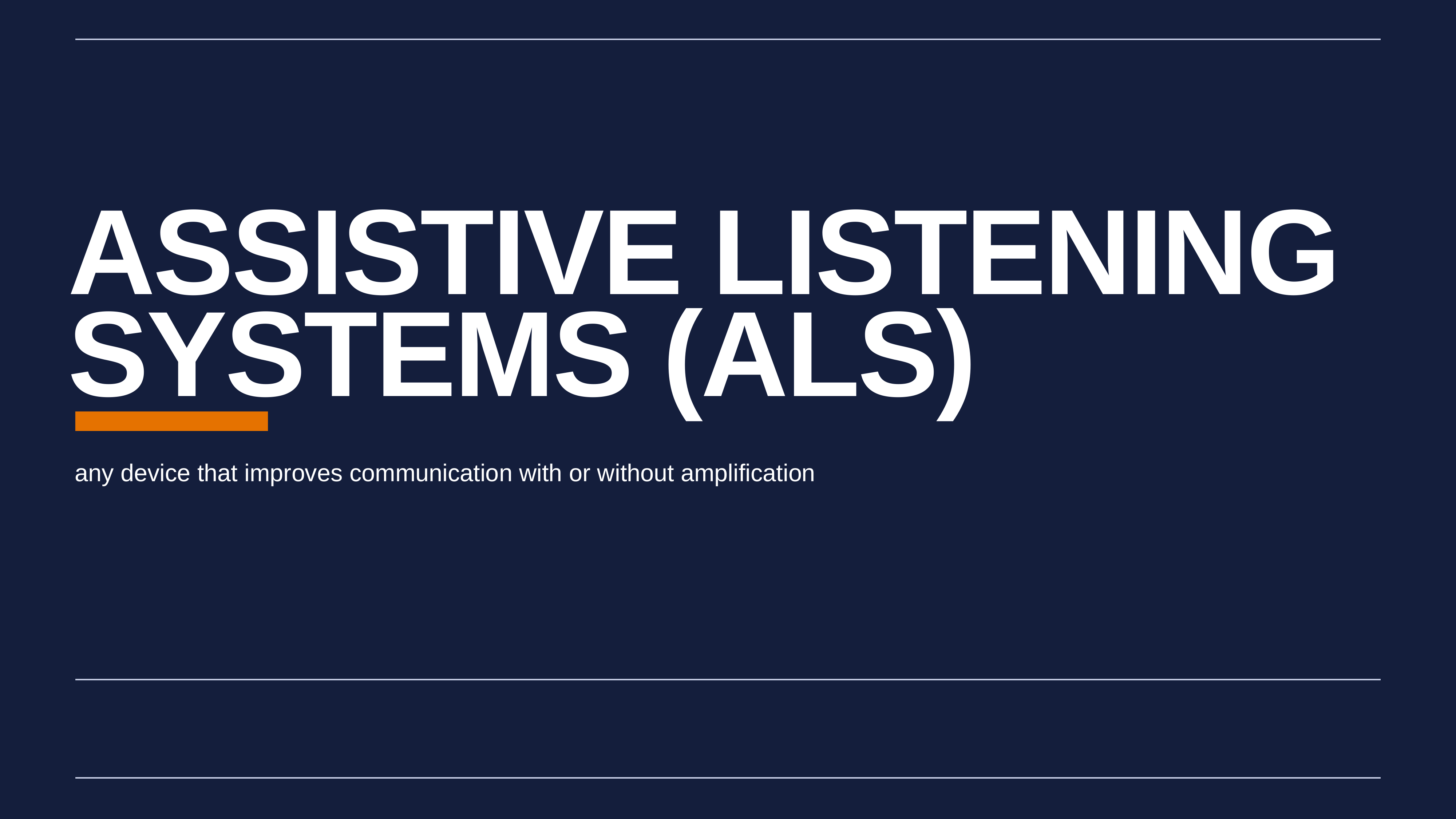

# Assistive Listening Systems (ALS)
any device that improves communication with or without amplification